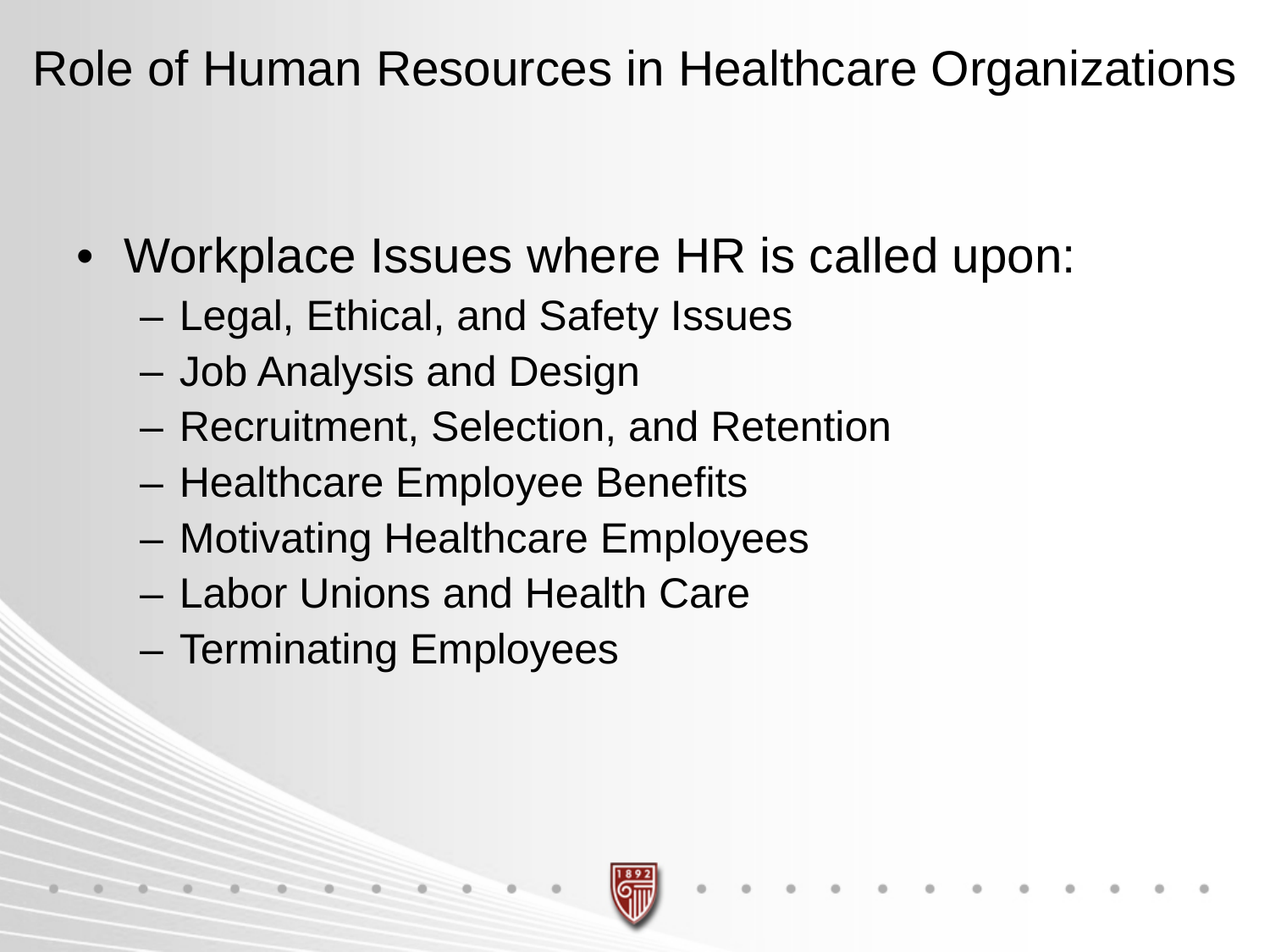

# Role of Human Resources in Healthcare Organizations
Workplace Issues where HR is called upon:
Legal, Ethical, and Safety Issues
Job Analysis and Design
Recruitment, Selection, and Retention
Healthcare Employee Benefits
Motivating Healthcare Employees
Labor Unions and Health Care
Terminating Employees